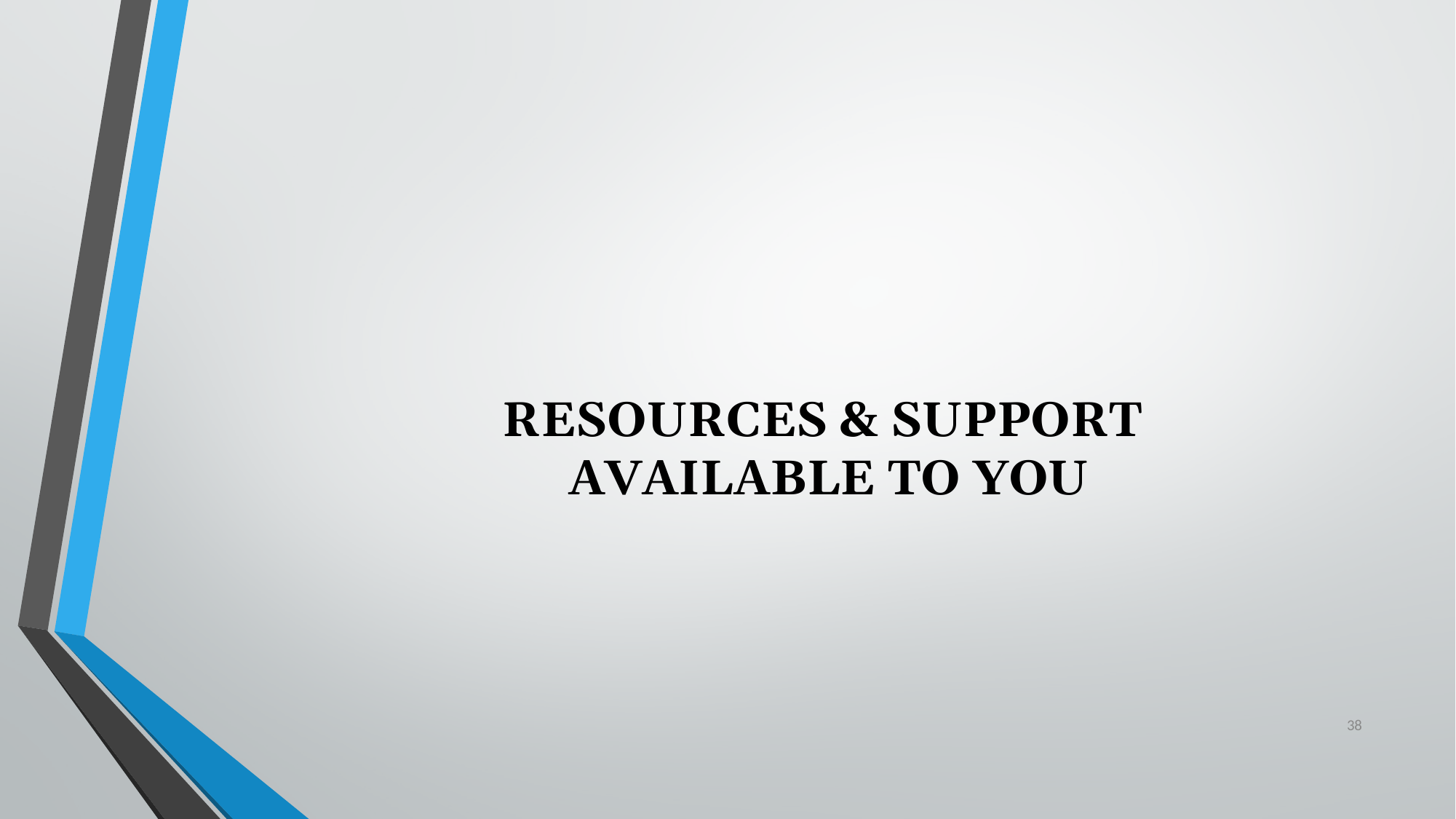

# RESOURCES & SUPPORT AVAILABLE TO YOU
38